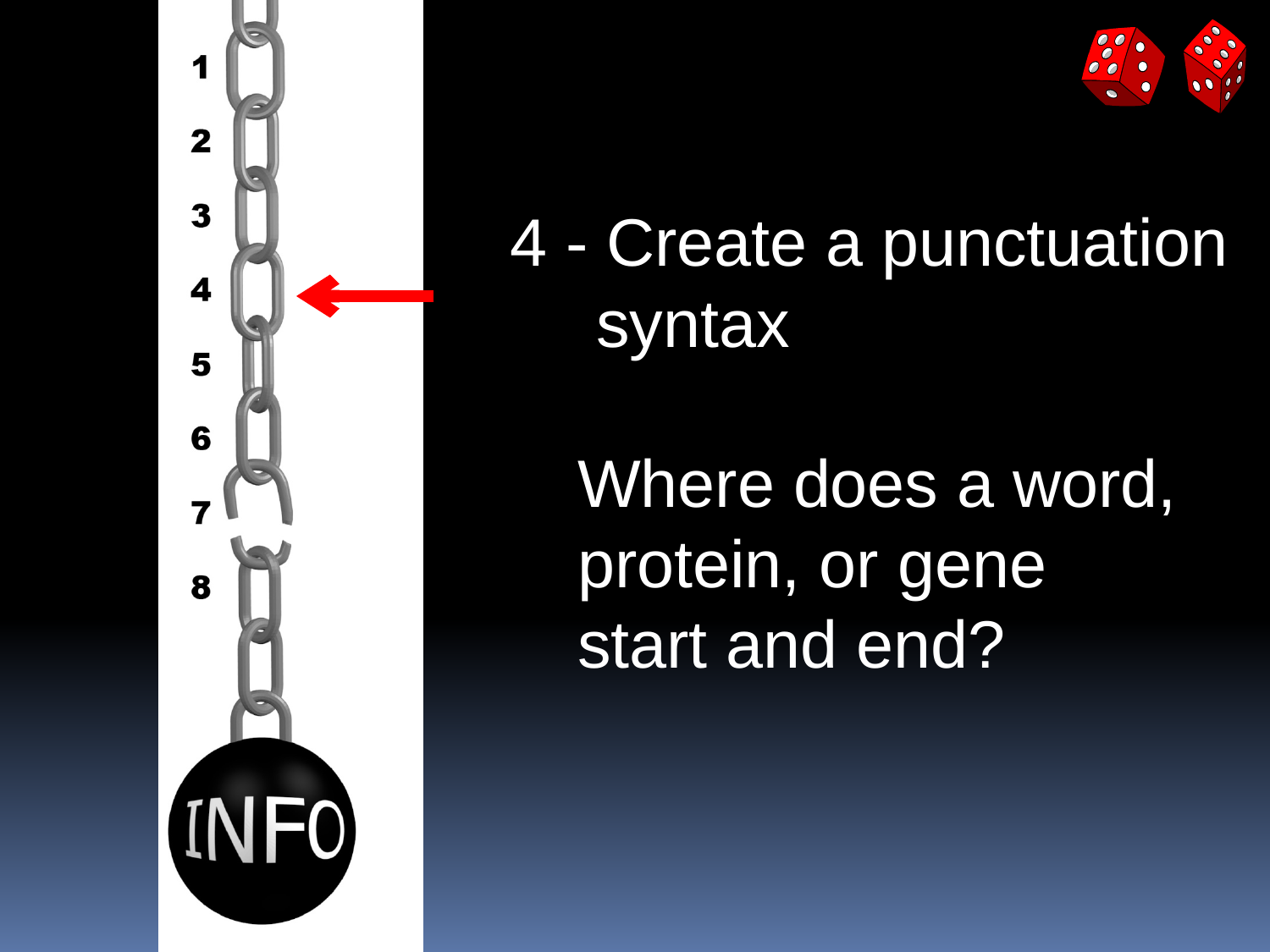

#
4 - Create a punctuation
 syntax
Where does a word,
	protein, or gene
	start and end?